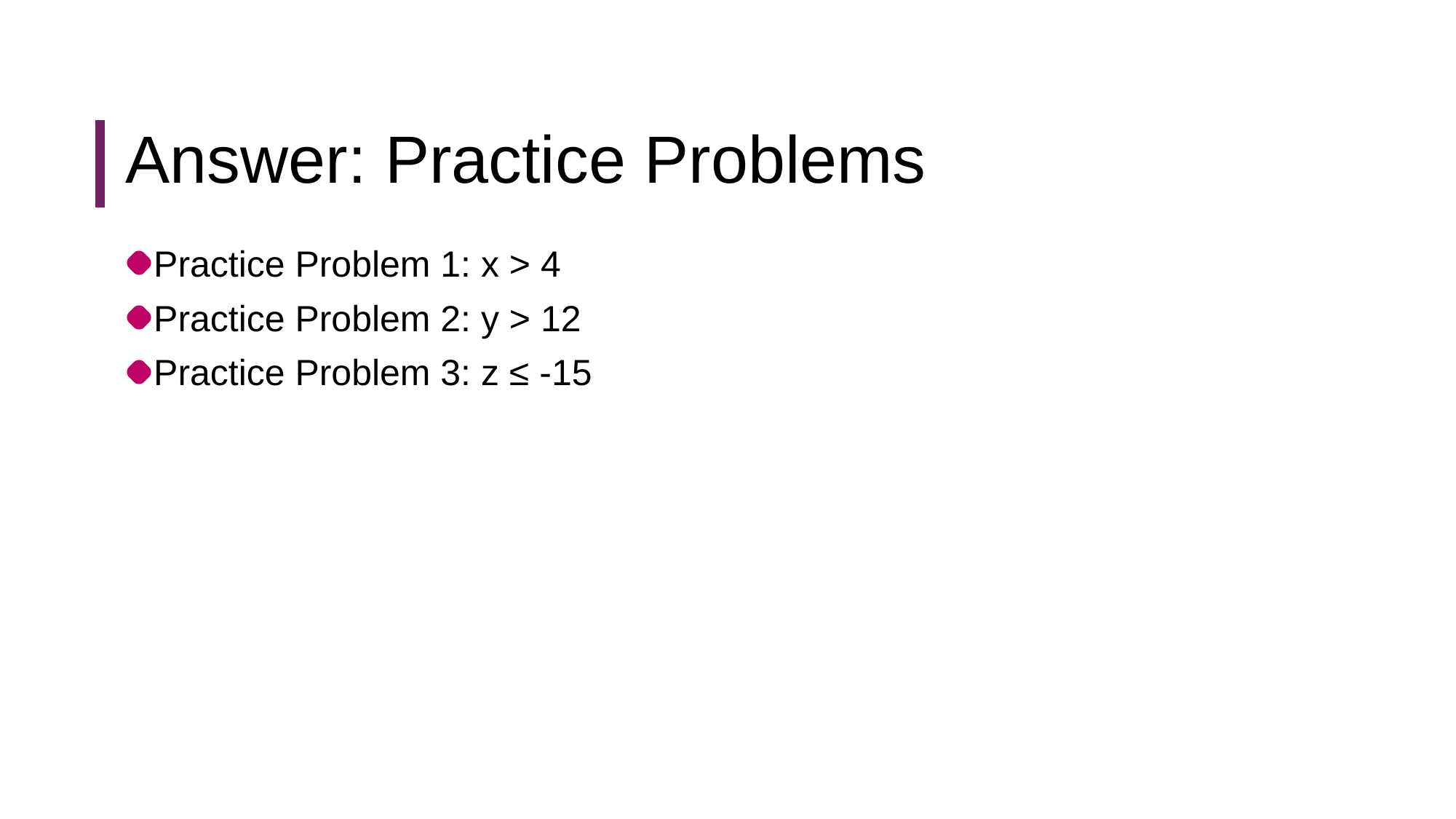

# Answer: Practice Problems
Practice Problem 1: x > 4
Practice Problem 2: y > 12
Practice Problem 3: z ≤ -15